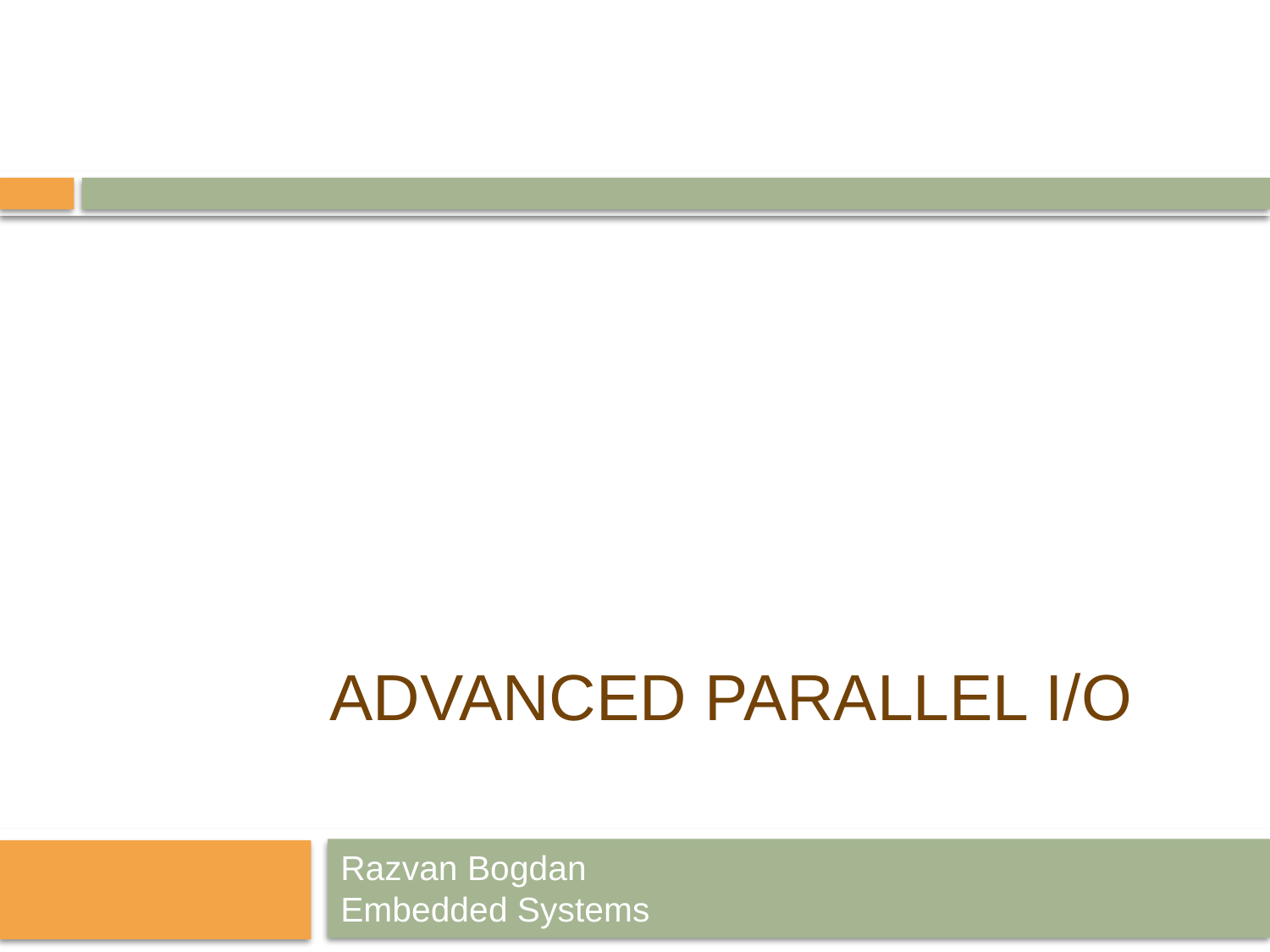

# Advanced parallel i/o
Razvan Bogdan
Embedded Systems